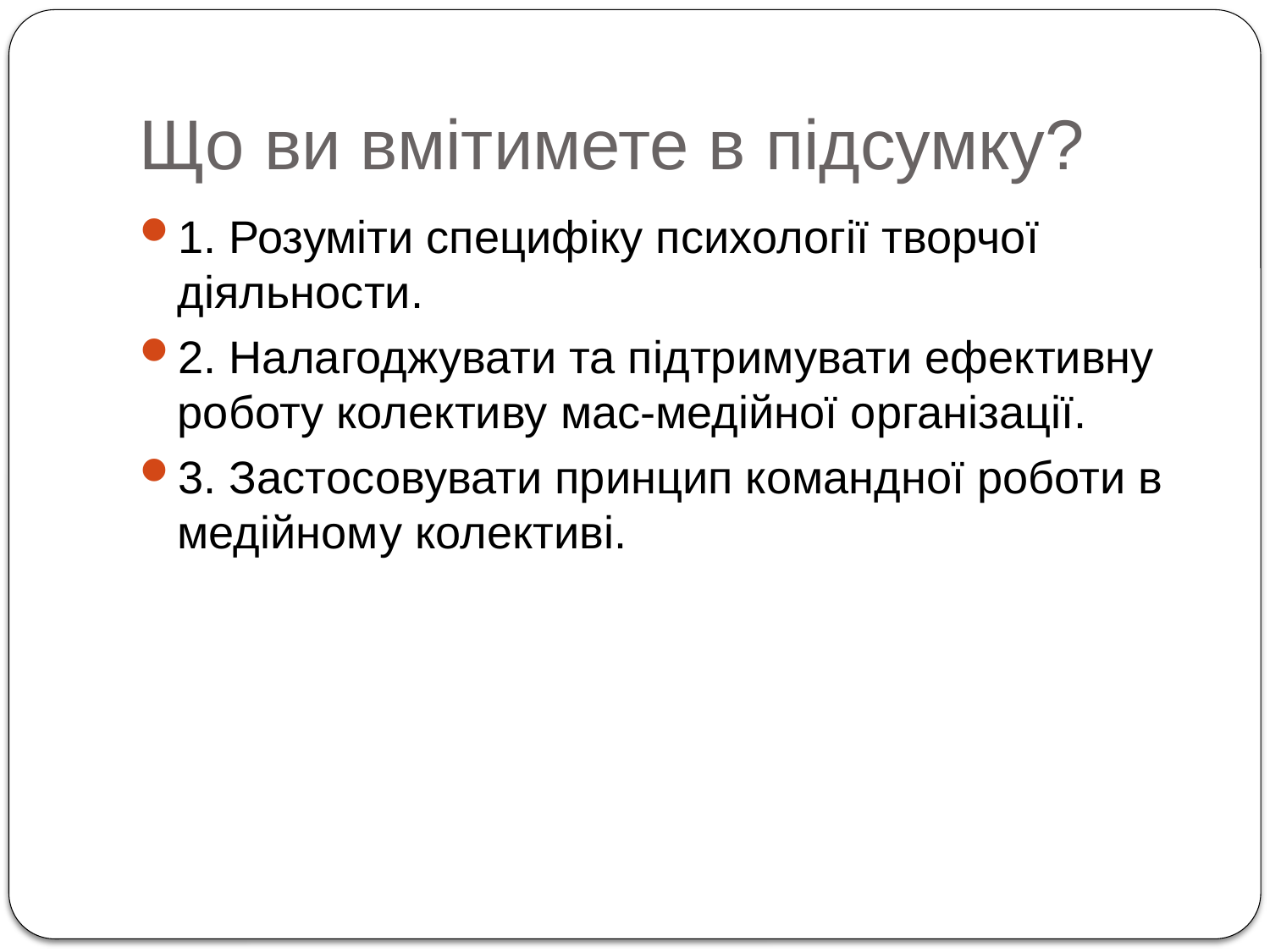

# Що ви вмітимете в підсумку?
1. Розуміти специфіку психології творчої діяльности.
2. Налагоджувати та підтримувати ефективну роботу колективу мас-медійної організації.
3. Застосовувати принцип командної роботи в медійному колективі.